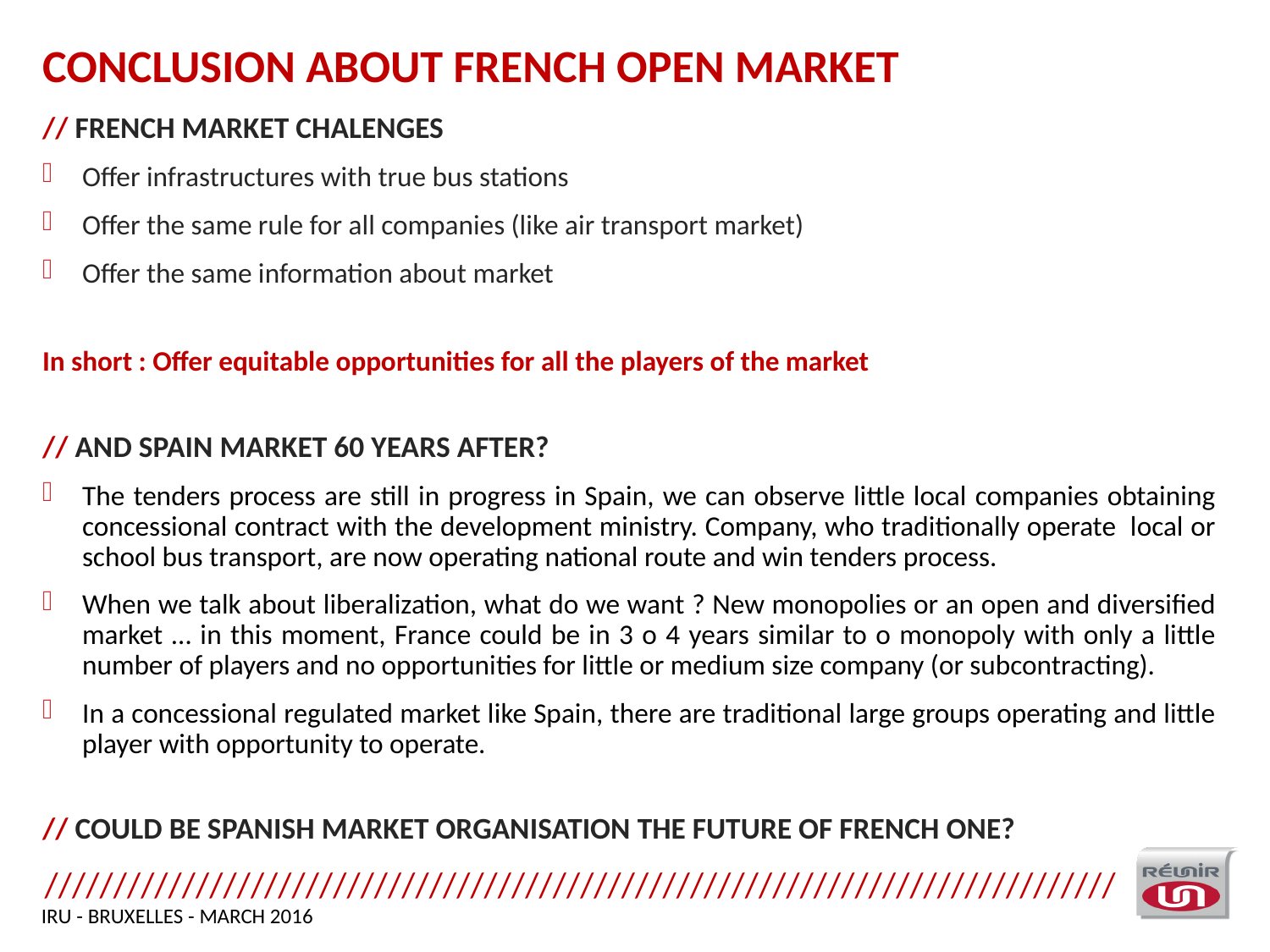

# CONCLUSION ABOUT FRENCH OPEN MARKET
// FRENCH MARKET CHALENGES
Offer infrastructures with true bus stations
Offer the same rule for all companies (like air transport market)
Offer the same information about market

In short : Offer equitable opportunities for all the players of the market

// AND SPAIN MARKET 60 YEARS AFTER?
The tenders process are still in progress in Spain, we can observe little local companies obtaining concessional contract with the development ministry. Company, who traditionally operate  local or school bus transport, are now operating national route and win tenders process.
When we talk about liberalization, what do we want ? New monopolies or an open and diversified market … in this moment, France could be in 3 o 4 years similar to o monopoly with only a little number of players and no opportunities for little or medium size company (or subcontracting).
In a concessional regulated market like Spain, there are traditional large groups operating and little player with opportunity to operate.

// COULD BE SPANISH MARKET ORGANISATION THE FUTURE OF FRENCH ONE?

IRU - BRUXELLES - MARch 2016